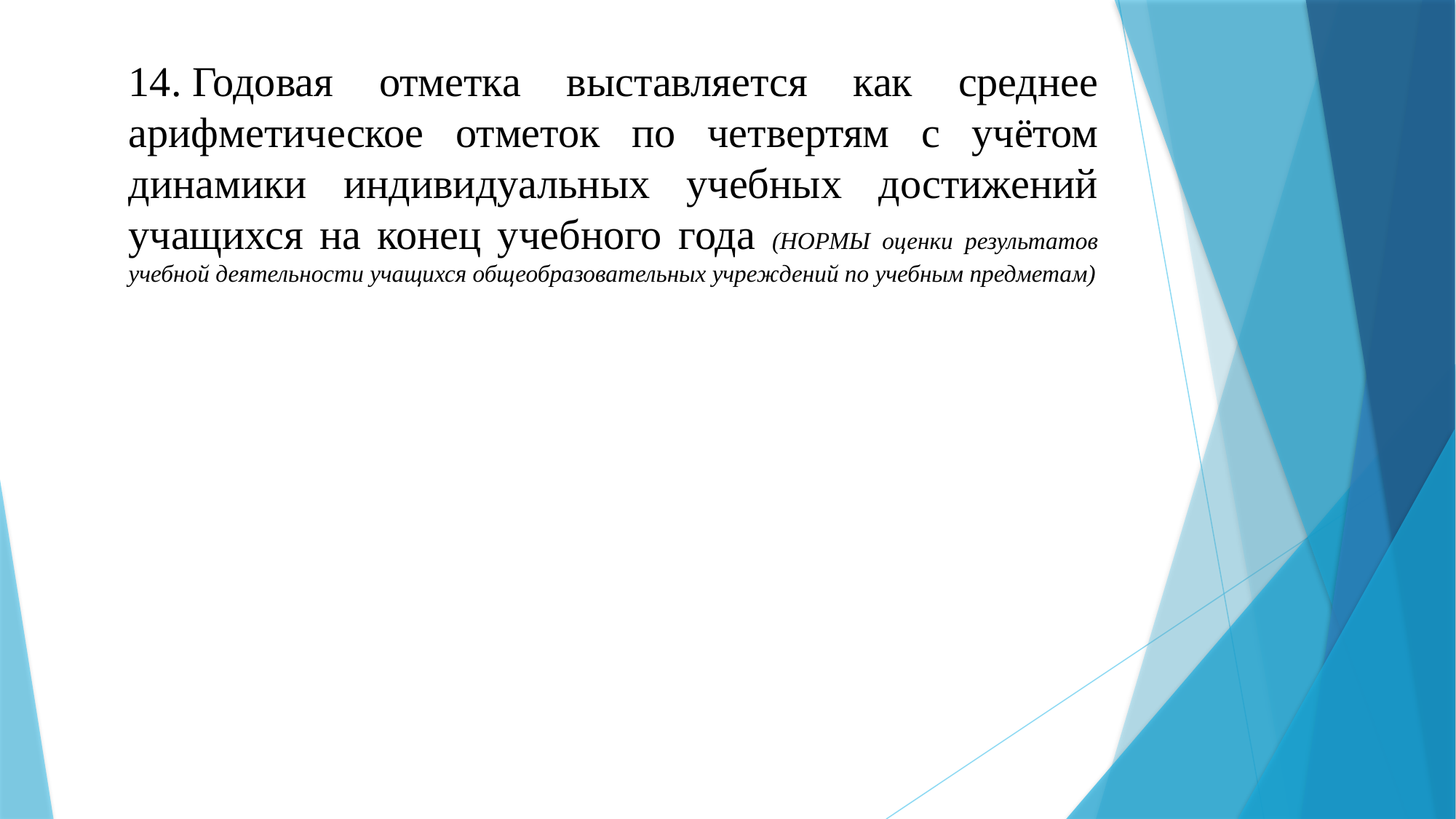

14. Годовая отметка выставляется как среднее арифметическое отметок по четвертям с учётом динамики индивидуальных учебных достижений учащихся на конец учебного года (НОРМЫ оценки результатов учебной деятельности учащихся общеобразовательных учреждений по учебным предметам)